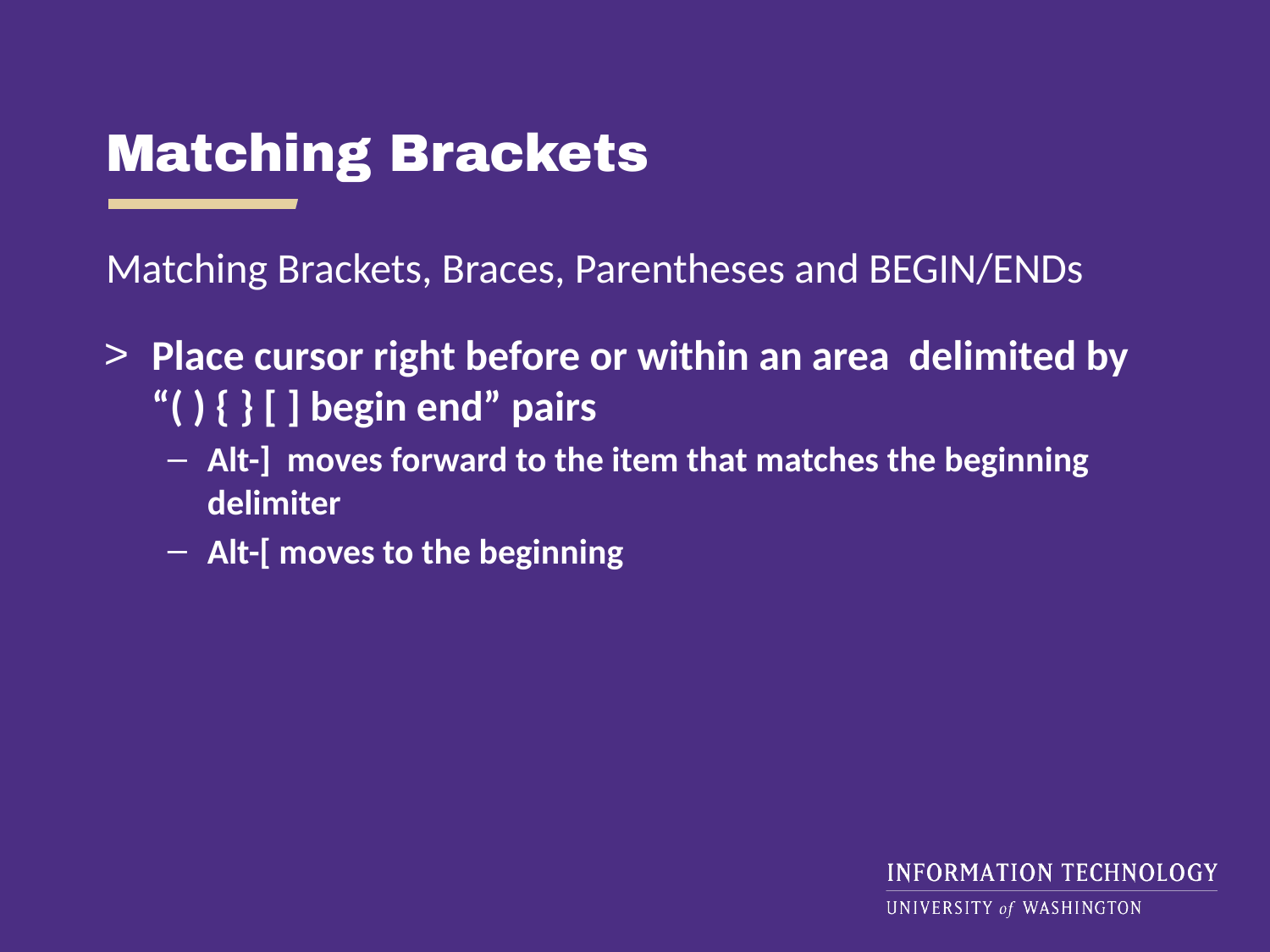

Matching Brackets
Matching Brackets, Braces, Parentheses and BEGIN/ENDs
Place cursor right before or within an area  delimited by
“( ) { } [ ] begin end” pairs
Alt-]  moves forward to the item that matches the beginning delimiter
Alt-[ moves to the beginning